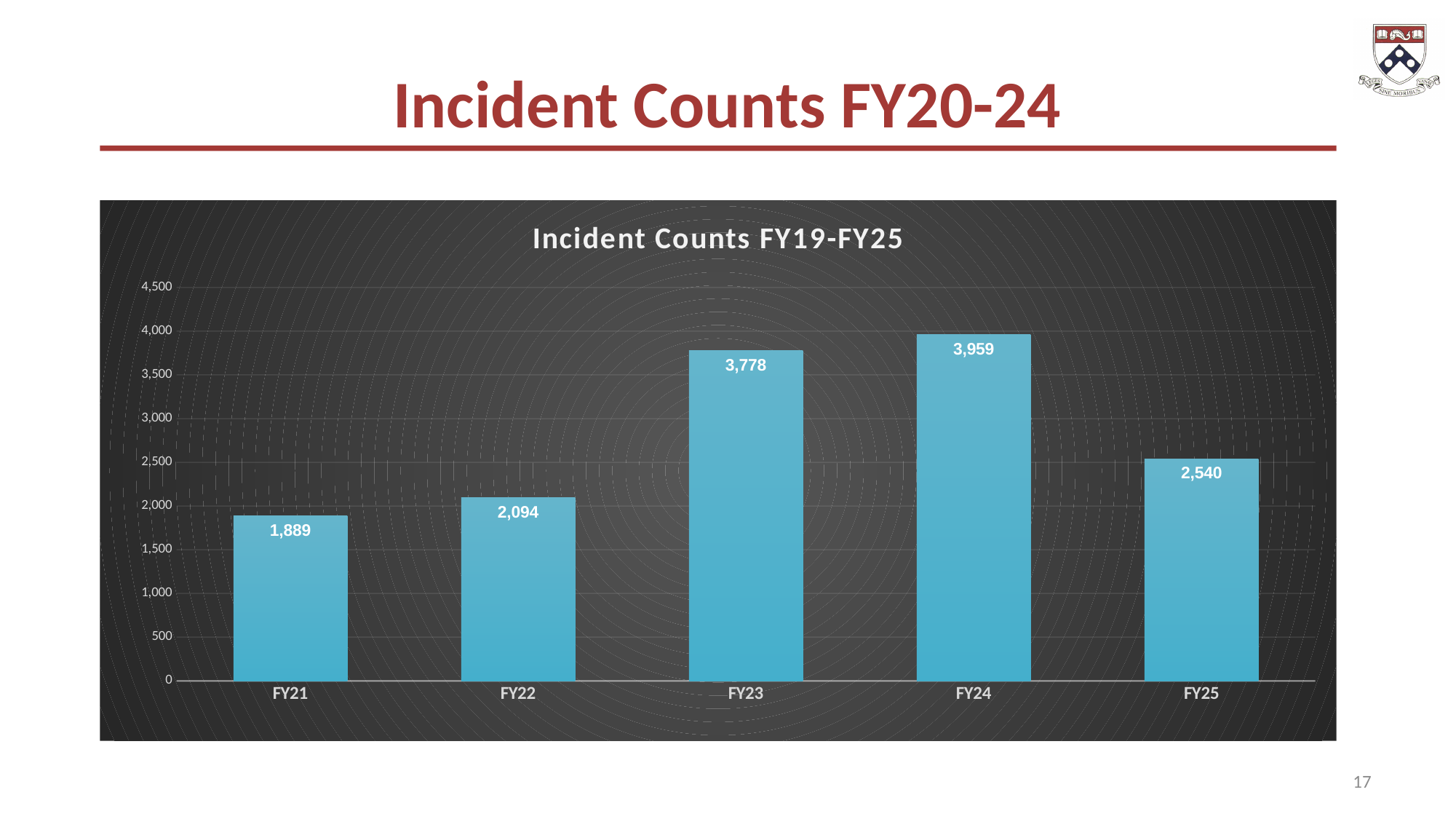

# Incident Counts FY20-24

### Chart:

| Category |  |
|---|---|
| FY21 | 1889.0 |
| FY22 | 2094.0 |
| FY23 | 3778.0 |
| FY24 | 3959.0 |
| FY25 | 2540.0 |
17